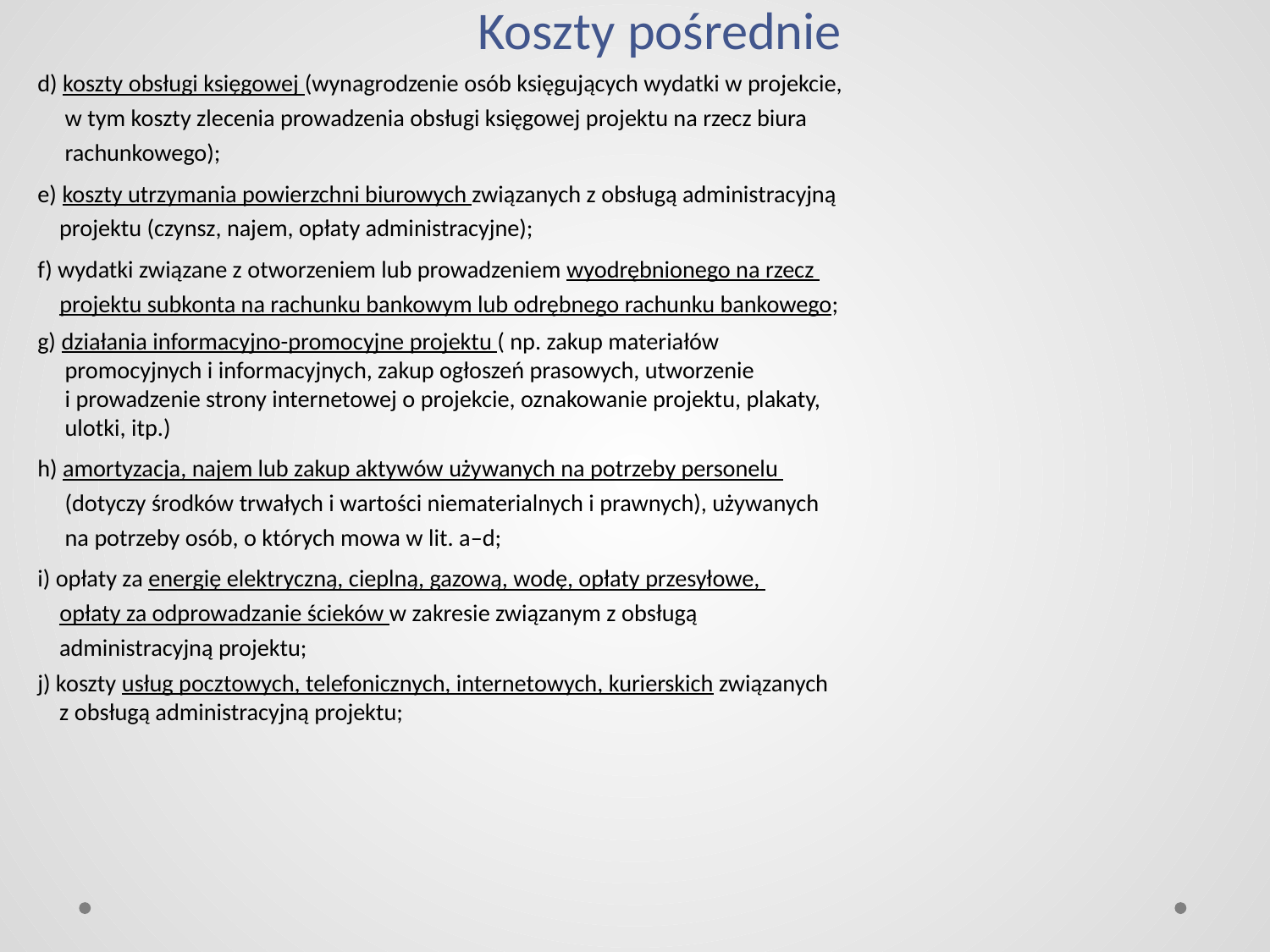

# Koszty pośrednie
d) koszty obsługi księgowej (wynagrodzenie osób księgujących wydatki w projekcie,
     w tym koszty zlecenia prowadzenia obsługi księgowej projektu na rzecz biura
     rachunkowego);
e) koszty utrzymania powierzchni biurowych związanych z obsługą administracyjną
    projektu (czynsz, najem, opłaty administracyjne);
f) wydatki związane z otworzeniem lub prowadzeniem wyodrębnionego na rzecz
    projektu subkonta na rachunku bankowym lub odrębnego rachunku bankowego;
g) działania informacyjno-promocyjne projektu ( np. zakup materiałów
     promocyjnych i informacyjnych, zakup ogłoszeń prasowych, utworzenie
     i prowadzenie strony internetowej o projekcie, oznakowanie projektu, plakaty,
     ulotki, itp.)
h) amortyzacja, najem lub zakup aktywów używanych na potrzeby personelu
     (dotyczy środków trwałych i wartości niematerialnych i prawnych), używanych
     na potrzeby osób, o których mowa w lit. a–d;
i) opłaty za energię elektryczną, cieplną, gazową, wodę, opłaty przesyłowe,
    opłaty za odprowadzanie ścieków w zakresie związanym z obsługą
    administracyjną projektu;
j) koszty usług pocztowych, telefonicznych, internetowych, kurierskich związanych
    z obsługą administracyjną projektu;